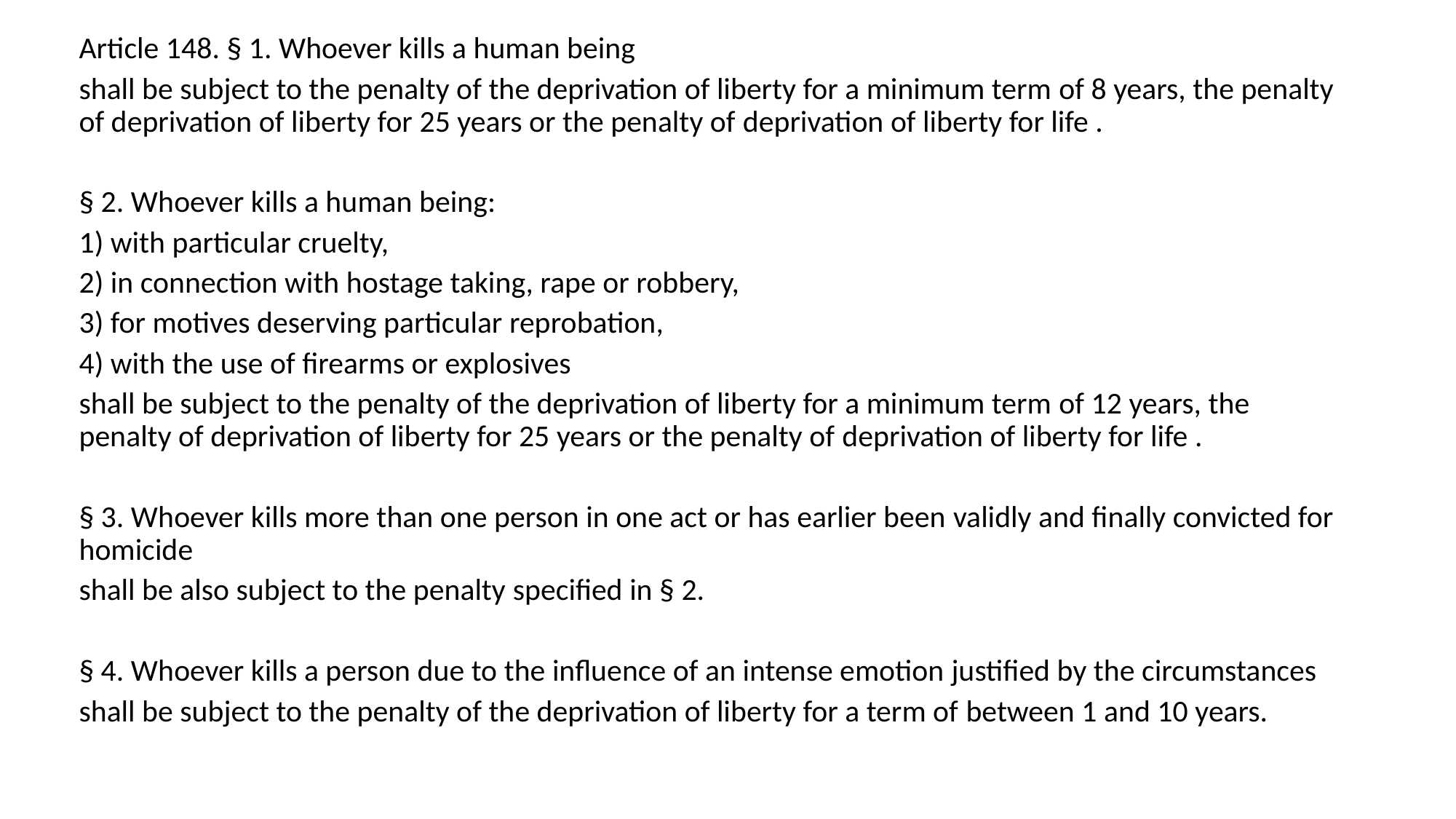

Article 148. § 1. Whoever kills a human being
shall be subject to the penalty of the deprivation of liberty for a minimum term of 8 years, the penalty of deprivation of liberty for 25 years or the penalty of deprivation of liberty for life .

§ 2. Whoever kills a human being:
1) with particular cruelty,
2) in connection with hostage taking, rape or robbery,
3) for motives deserving particular reprobation,
4) with the use of firearms or explosives
shall be subject to the penalty of the deprivation of liberty for a minimum term of 12 years, the penalty of deprivation of liberty for 25 years or the penalty of deprivation of liberty for life .

§ 3. Whoever kills more than one person in one act or has earlier been validly and finally convicted for homicide
shall be also subject to the penalty specified in § 2.

§ 4. Whoever kills a person due to the influence of an intense emotion justified by the circumstances
shall be subject to the penalty of the deprivation of liberty for a term of between 1 and 10 years.